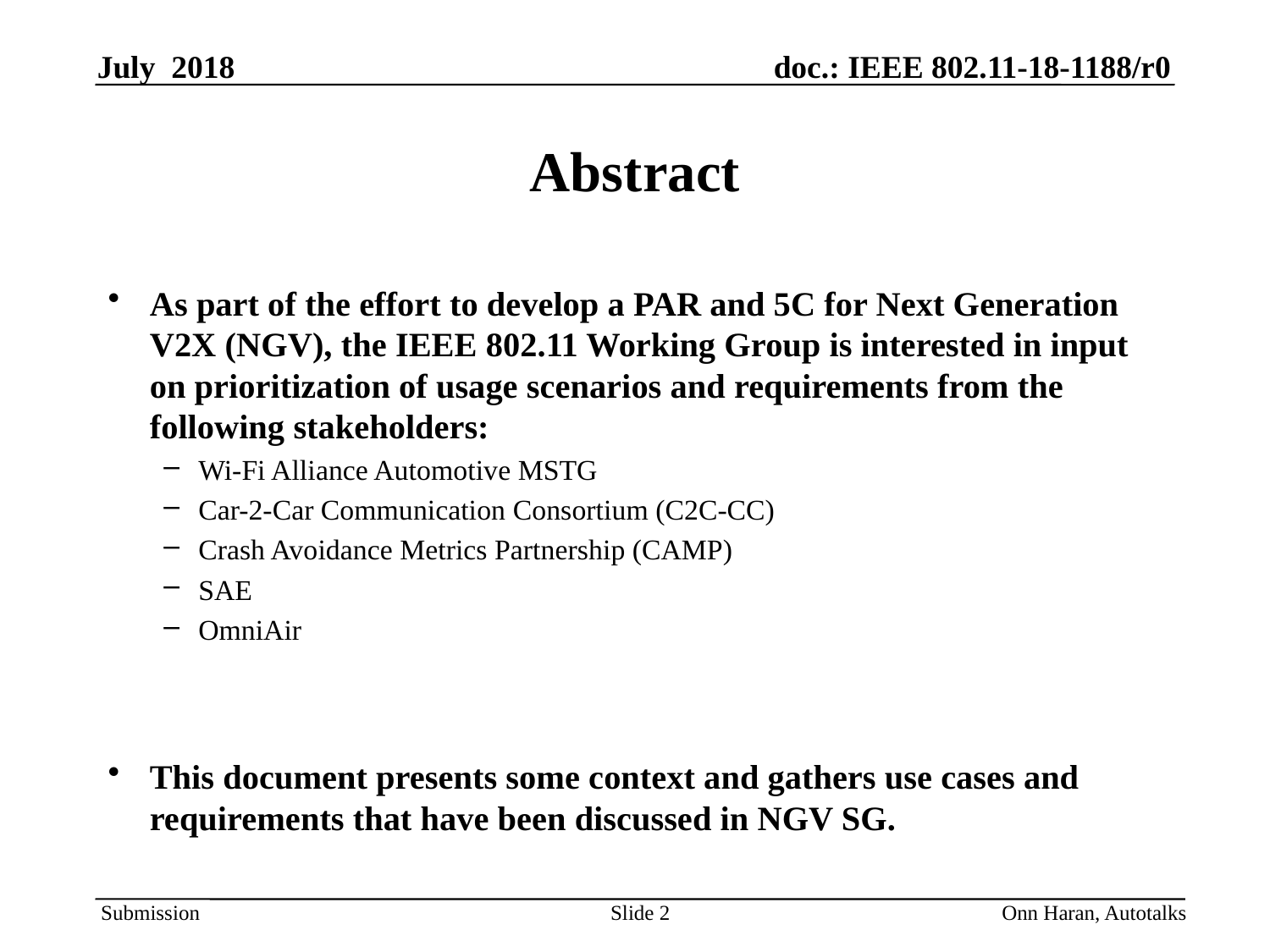

# Abstract
As part of the effort to develop a PAR and 5C for Next Generation V2X (NGV), the IEEE 802.11 Working Group is interested in input on prioritization of usage scenarios and requirements from the following stakeholders:
Wi-Fi Alliance Automotive MSTG
Car-2-Car Communication Consortium (C2C-CC)
Crash Avoidance Metrics Partnership (CAMP)
SAE
OmniAir

This document presents some context and gathers use cases and requirements that have been discussed in NGV SG.

Slide 2
Onn Haran, Autotalks